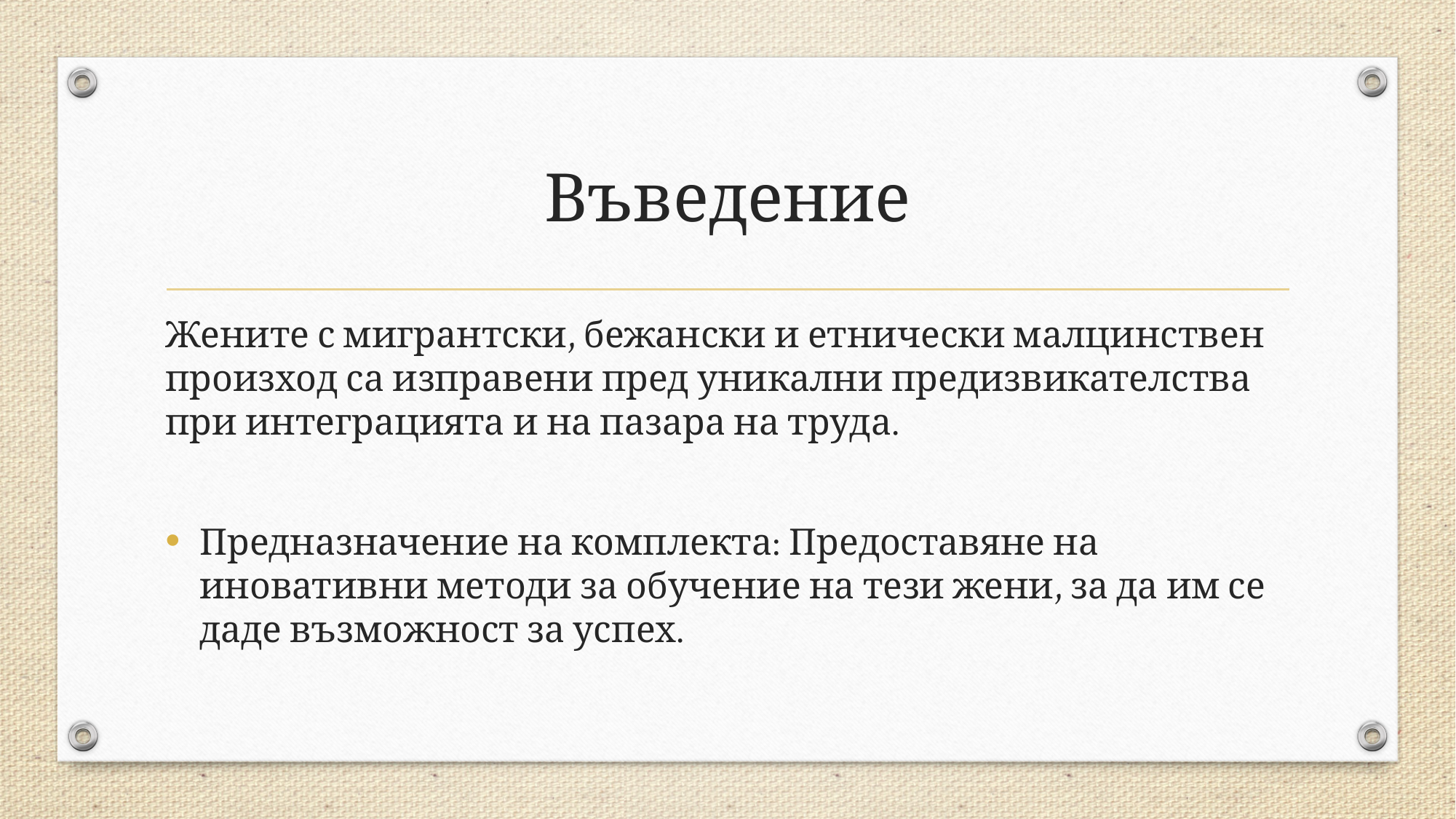

# Въведение
Жените с мигрантски, бежански и етнически малцинствен произход са изправени пред уникални предизвикателства при интеграцията и на пазара на труда.

Предназначение на комплекта: Предоставяне на иновативни методи за обучение на тези жени, за да им се даде възможност за успех.